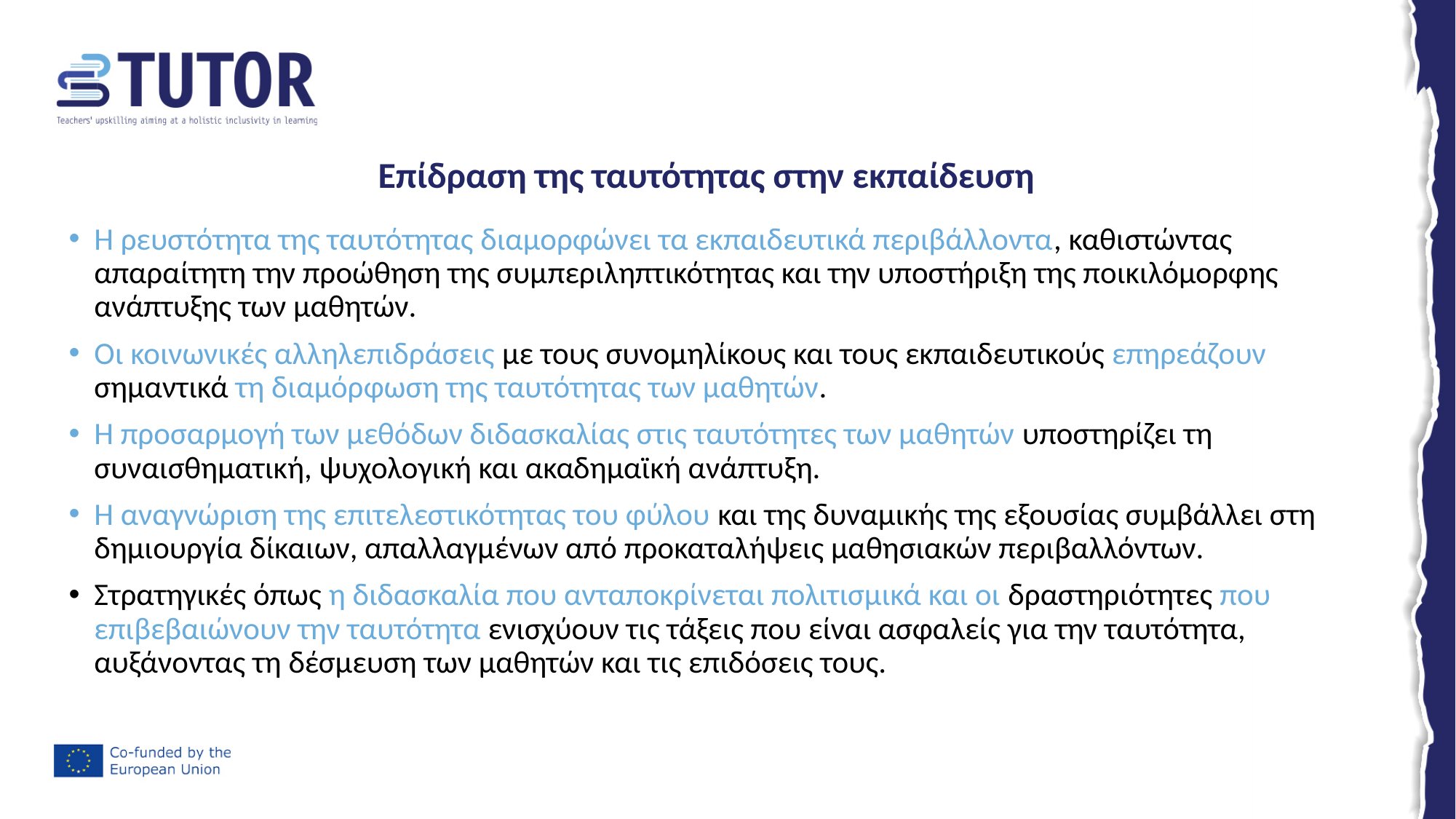

# Επίδραση της ταυτότητας στην εκπαίδευση
Η ρευστότητα της ταυτότητας διαμορφώνει τα εκπαιδευτικά περιβάλλοντα, καθιστώντας απαραίτητη την προώθηση της συμπεριληπτικότητας και την υποστήριξη της ποικιλόμορφης ανάπτυξης των μαθητών.
Οι κοινωνικές αλληλεπιδράσεις με τους συνομηλίκους και τους εκπαιδευτικούς επηρεάζουν σημαντικά τη διαμόρφωση της ταυτότητας των μαθητών.
Η προσαρμογή των μεθόδων διδασκαλίας στις ταυτότητες των μαθητών υποστηρίζει τη συναισθηματική, ψυχολογική και ακαδημαϊκή ανάπτυξη.
Η αναγνώριση της επιτελεστικότητας του φύλου και της δυναμικής της εξουσίας συμβάλλει στη δημιουργία δίκαιων, απαλλαγμένων από προκαταλήψεις μαθησιακών περιβαλλόντων.
Στρατηγικές όπως η διδασκαλία που ανταποκρίνεται πολιτισμικά και οι δραστηριότητες που επιβεβαιώνουν την ταυτότητα ενισχύουν τις τάξεις που είναι ασφαλείς για την ταυτότητα, αυξάνοντας τη δέσμευση των μαθητών και τις επιδόσεις τους.